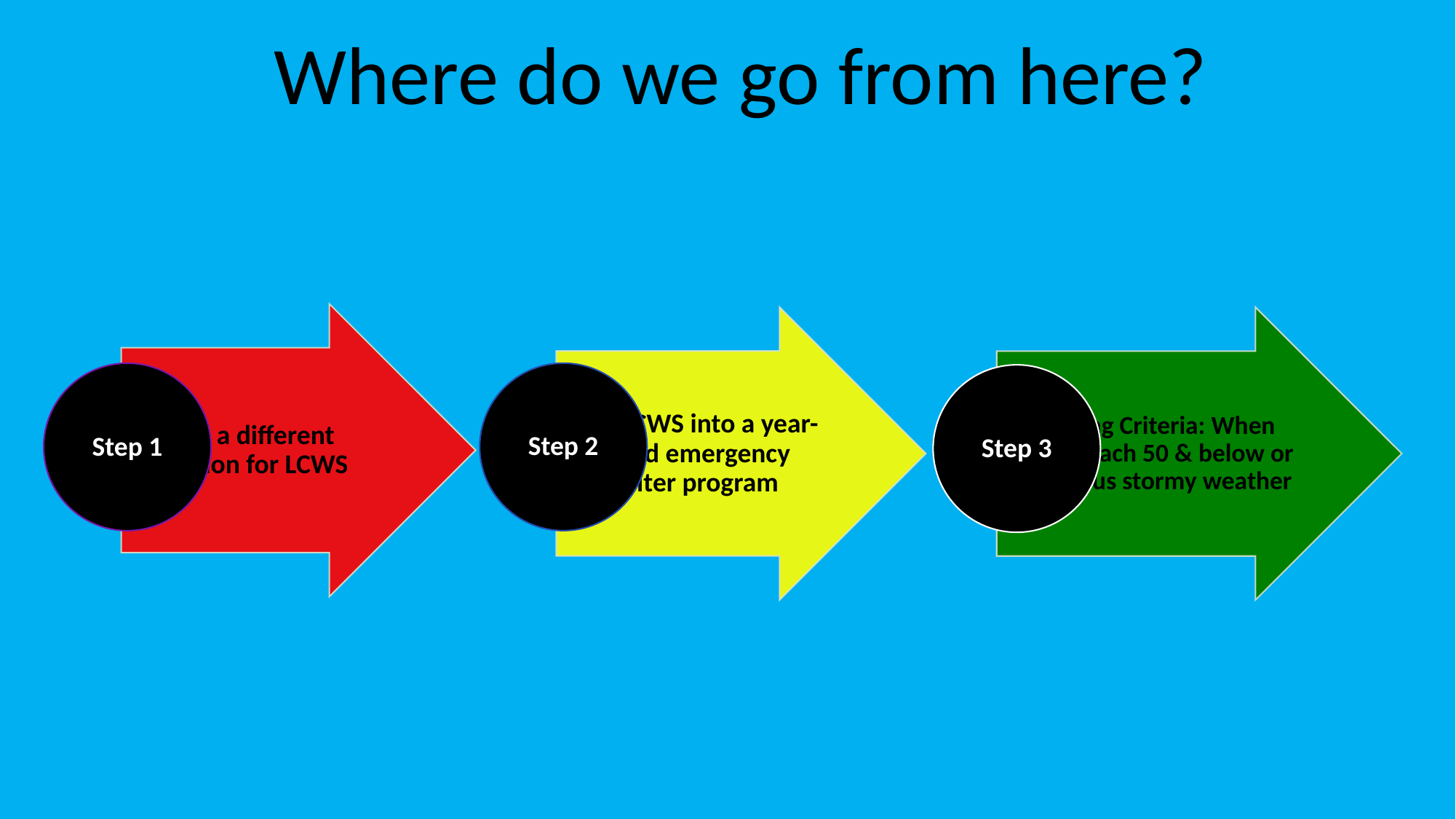

Where do we go from here?
Find a different location for LCWS
Step 1
Turn LCWS into a year-round emergency shelter program
Step 2
Opening Criteria: When temps reach 50 & below or hazardous stormy weather
Step 3